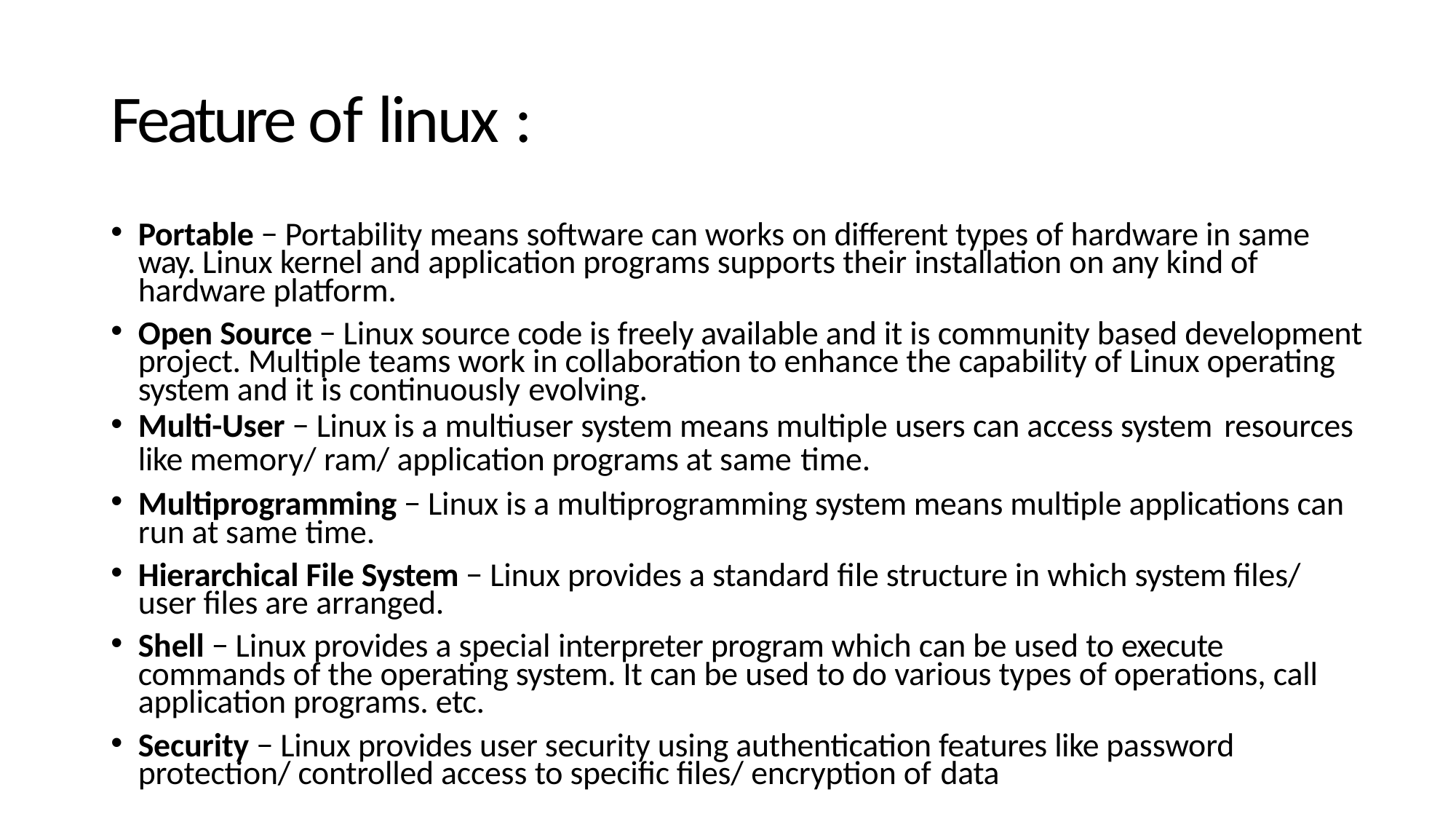

# Feature of linux :
Portable − Portability means software can works on different types of hardware in same  way. Linux kernel and application programs supports their installation on any kind of  hardware platform.
Open Source − Linux source code is freely available and it is community based development  project. Multiple teams work in collaboration to enhance the capability of Linux operating  system and it is continuously evolving.
Multi-User − Linux is a multiuser system means multiple users can access system resources
like memory/ ram/ application programs at same time.
Multiprogramming − Linux is a multiprogramming system means multiple applications can  run at same time.
Hierarchical File System − Linux provides a standard file structure in which system files/  user files are arranged.
Shell − Linux provides a special interpreter program which can be used to execute  commands of the operating system. It can be used to do various types of operations, call  application programs. etc.
Security − Linux provides user security using authentication features like password  protection/ controlled access to specific files/ encryption of data